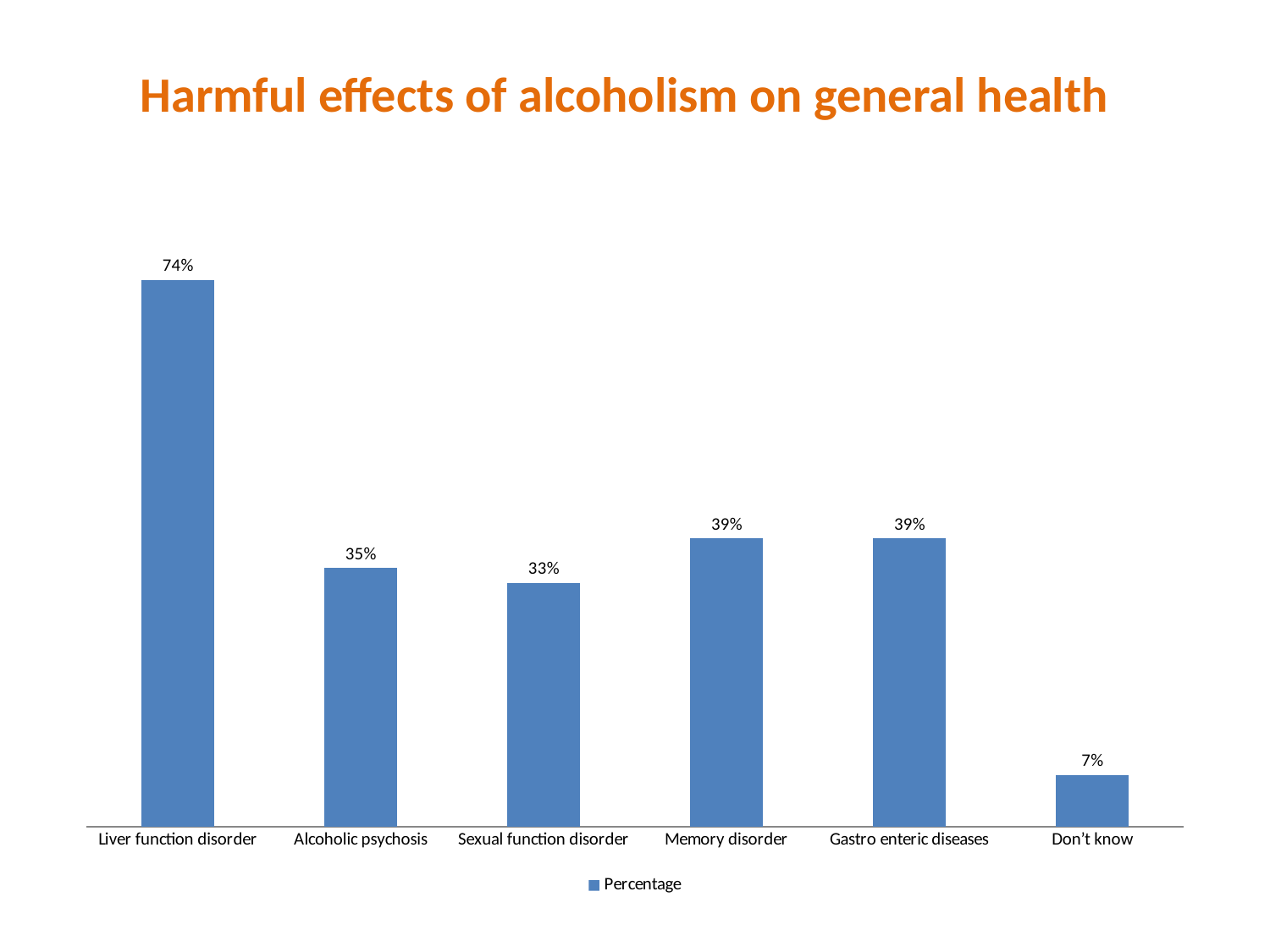

# Harmful effects of alcoholism on general health

### Chart

| Category | Percentage |
|---|---|
| Liver function disorder | 0.7400000000000029 |
| Alcoholic psychosis | 0.3500000000000003 |
| Sexual function disorder | 0.3300000000000019 |
| Memory disorder | 0.3900000000000016 |
| Gastro enteric diseases | 0.3900000000000016 |
| Don’t know | 0.07000000000000002 |